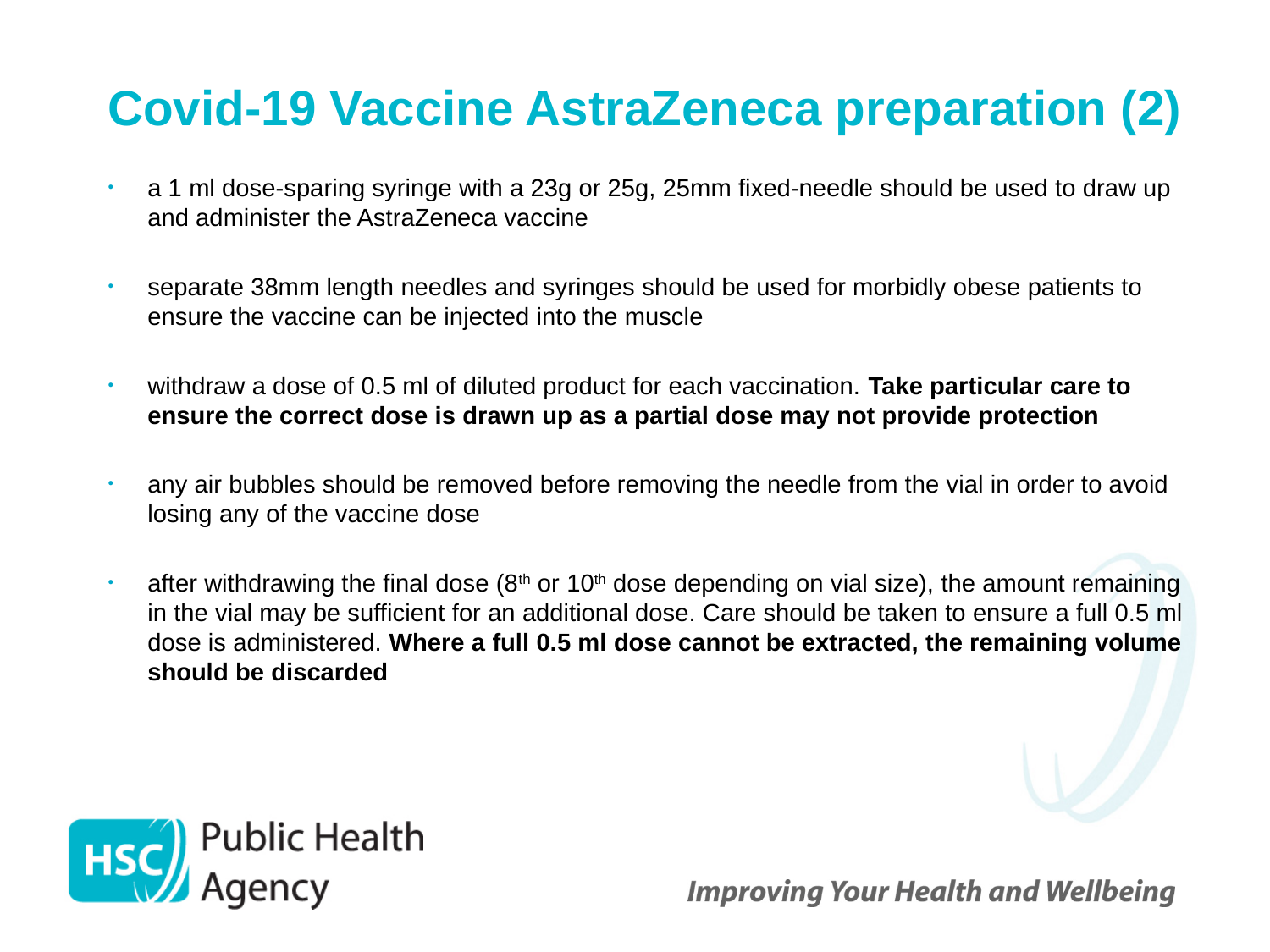

# Covid-19 Vaccine AstraZeneca preparation (2)
a 1 ml dose-sparing syringe with a 23g or 25g, 25mm fixed-needle should be used to draw up and administer the AstraZeneca vaccine

separate 38mm length needles and syringes should be used for morbidly obese patients to ensure the vaccine can be injected into the muscle

withdraw a dose of 0.5 ml of diluted product for each vaccination. Take particular care to ensure the correct dose is drawn up as a partial dose may not provide protection

any air bubbles should be removed before removing the needle from the vial in order to avoid losing any of the vaccine dose

after withdrawing the final dose (8th or 10th dose depending on vial size), the amount remaining in the vial may be sufficient for an additional dose. Care should be taken to ensure a full 0.5 ml dose is administered. Where a full 0.5 ml dose cannot be extracted, the remaining volume should be discarded